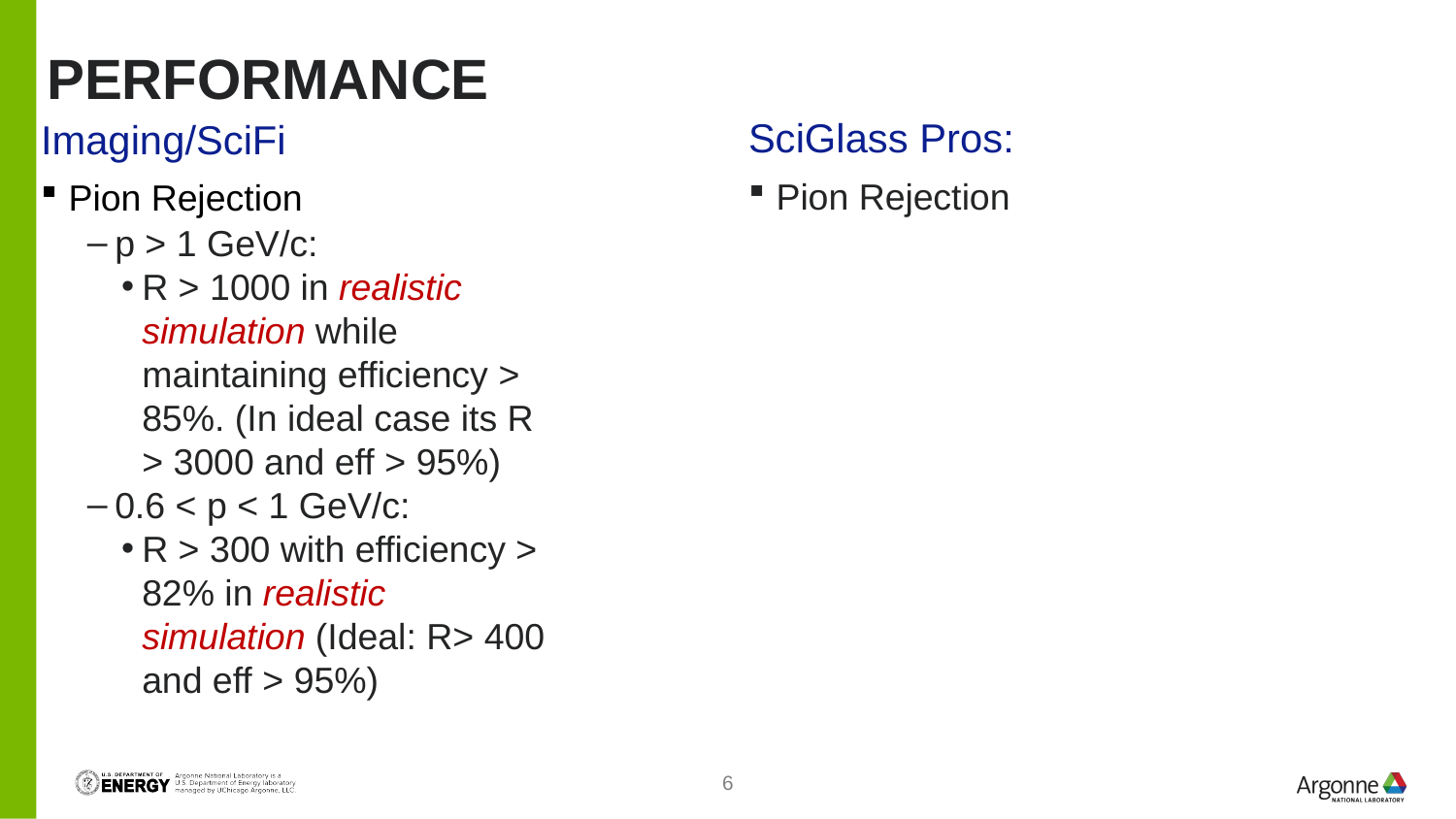

# Performance
SciGlass Pros:
Pion Rejection

Imaging/SciFi
Pion Rejection
p > 1 GeV/c:
R > 1000 in realistic simulation while maintaining efficiency > 85%. (In ideal case its R > 3000 and eff > 95%)
0.6 < p < 1 GeV/c:
R > 300 with efficiency > 82% in realistic simulation (Ideal: R> 400 and eff > 95%)

6